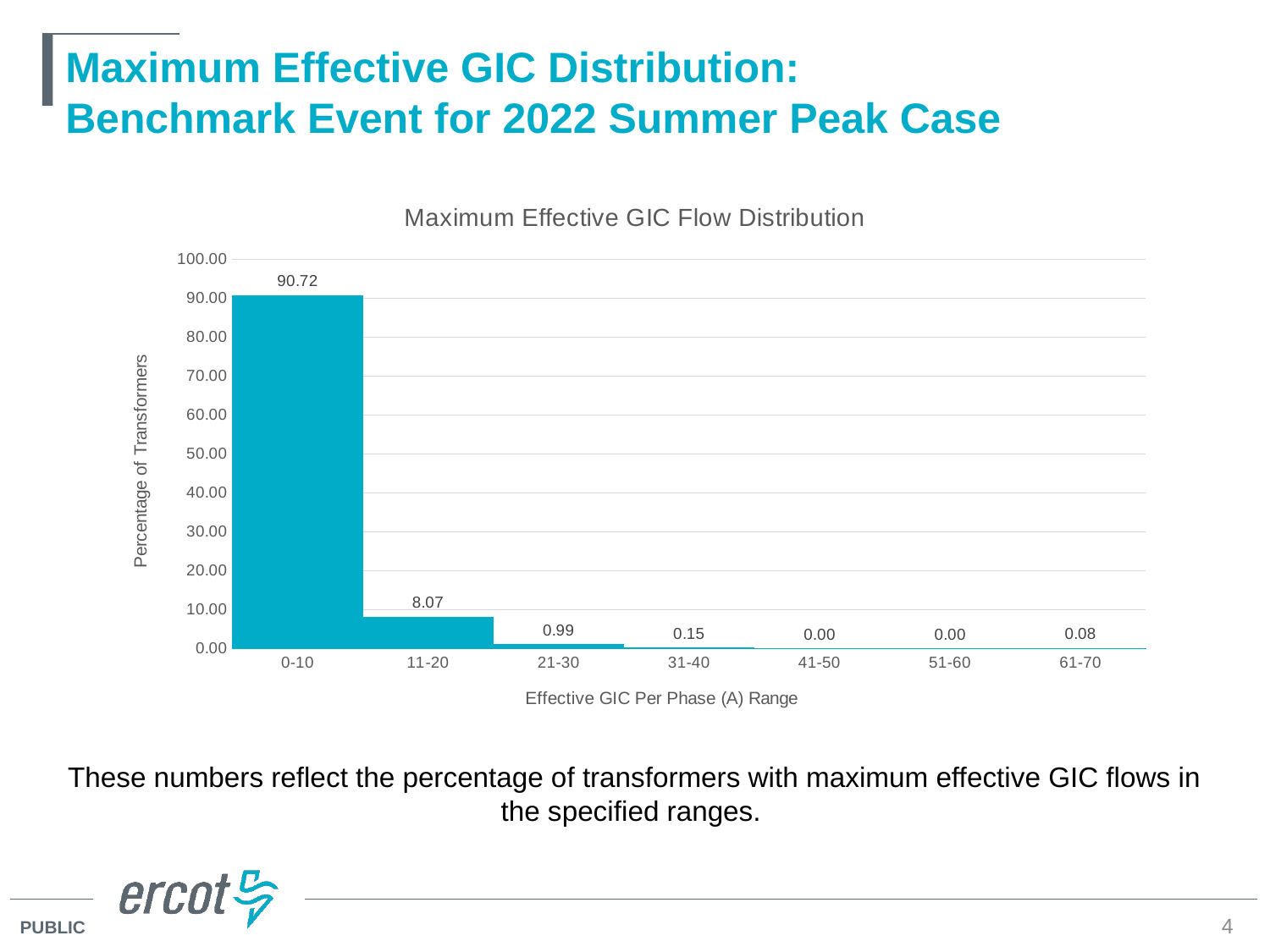

# Maximum Effective GIC Distribution: Benchmark Event for 2022 Summer Peak Case

### Chart: Maximum Effective GIC Flow Distribution

| Category |  |
|---|---|
| 0-10 | 90.71537290715372 |
| 11-20 | 8.06697108066971 |
| 21-30 | 0.989345509893455 |
| 31-40 | 0.15220700152207 |
| 41-50 | 0.0 |
| 51-60 | 0.0 |
| 61-70 | 0.076103500761035 |
These numbers reflect the percentage of transformers with maximum effective GIC flows in the specified ranges.
4